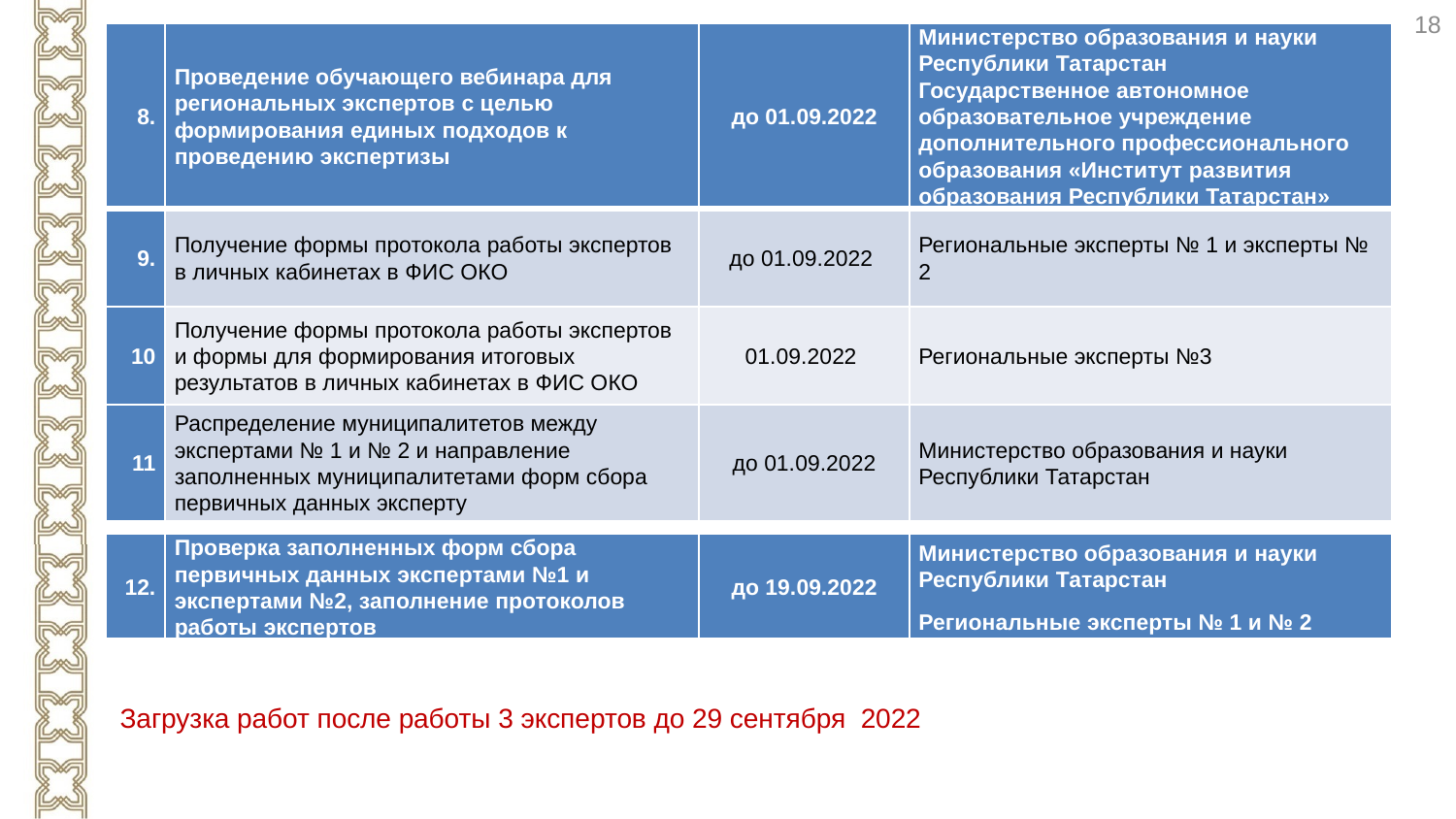

18
| 8. | Проведение обучающего вебинара для региональных экспертов с целью формирования единых подходов к проведению экспертизы | до 01.09.2022 | Министерство образования и науки Республики Татарстан Государственное автономное образовательное учреждение дополнительного профессионального образования «Институт развития образования Республики Татарстан» |
| --- | --- | --- | --- |
| 9. | Получение формы протокола работы экспертов в личных кабинетах в ФИС ОКО | до 01.09.2022 | Региональные эксперты № 1 и эксперты № 2 |
| 10 | Получение формы протокола работы экспертов и формы для формирования итоговых результатов в личных кабинетах в ФИС ОКО | 01.09.2022 | Региональные эксперты №3 |
| 11 | Распределение муниципалитетов между экспертами № 1 и № 2 и направление заполненных муниципалитетами форм сбора первичных данных эксперту | до 01.09.2022 | Министерство образования и науки Республики Татарстан |
| 12. | Проверка заполненных форм сбора первичных данных экспертами №1 и экспертами №2, заполнение протоколов работы экспертов | до 19.09.2022 | Министерство образования и науки Республики Татарстан  Региональные эксперты № 1 и № 2 |
| --- | --- | --- | --- |
Загрузка работ после работы 3 экспертов до 29 сентября  2022